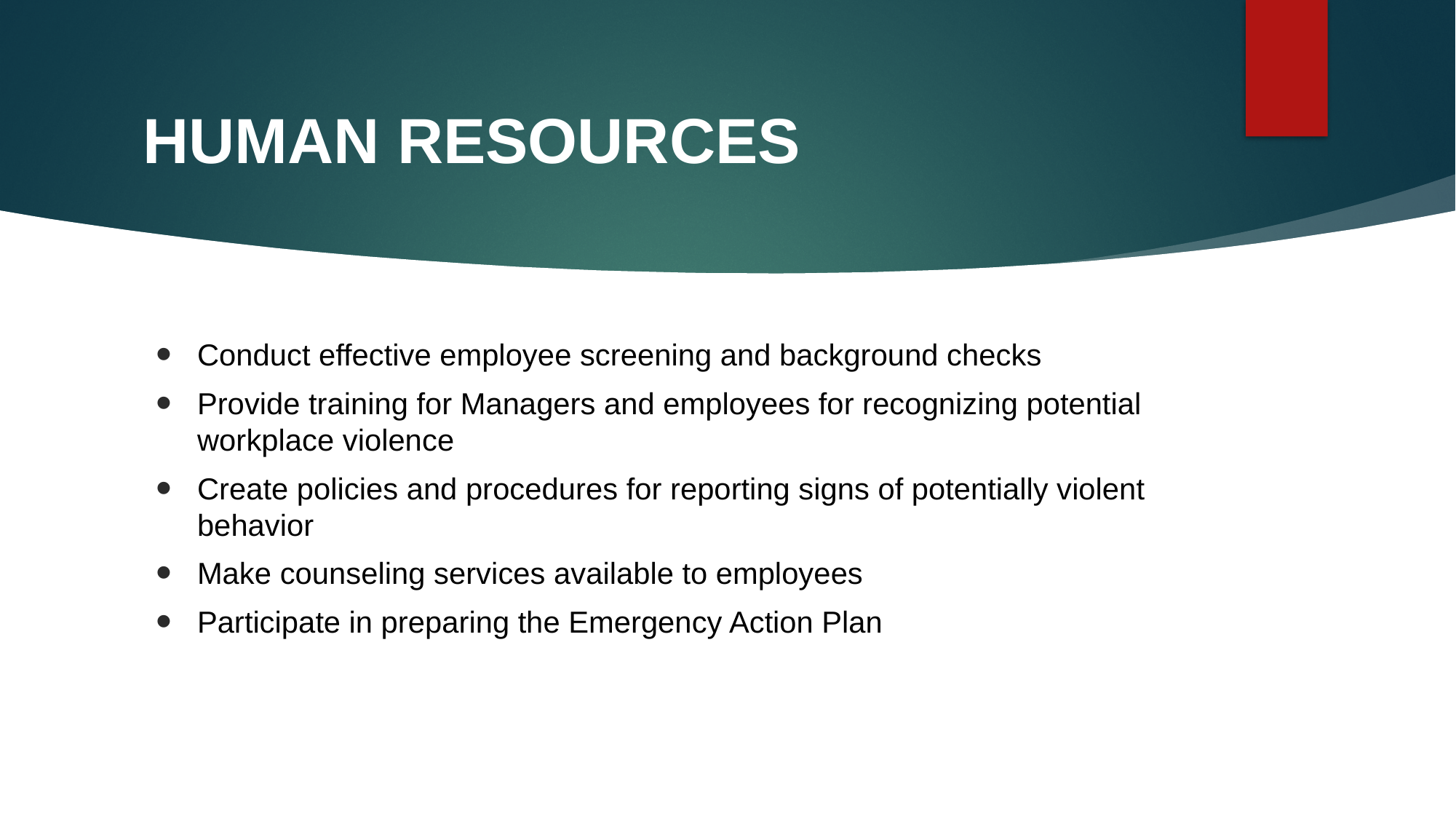

# HUMAN RESOURCES

Conduct effective employee screening and background checks
Provide training for Managers and employees for recognizing potential workplace violence
Create policies and procedures for reporting signs of potentially violent behavior
Make counseling services available to employees
Participate in preparing the Emergency Action Plan